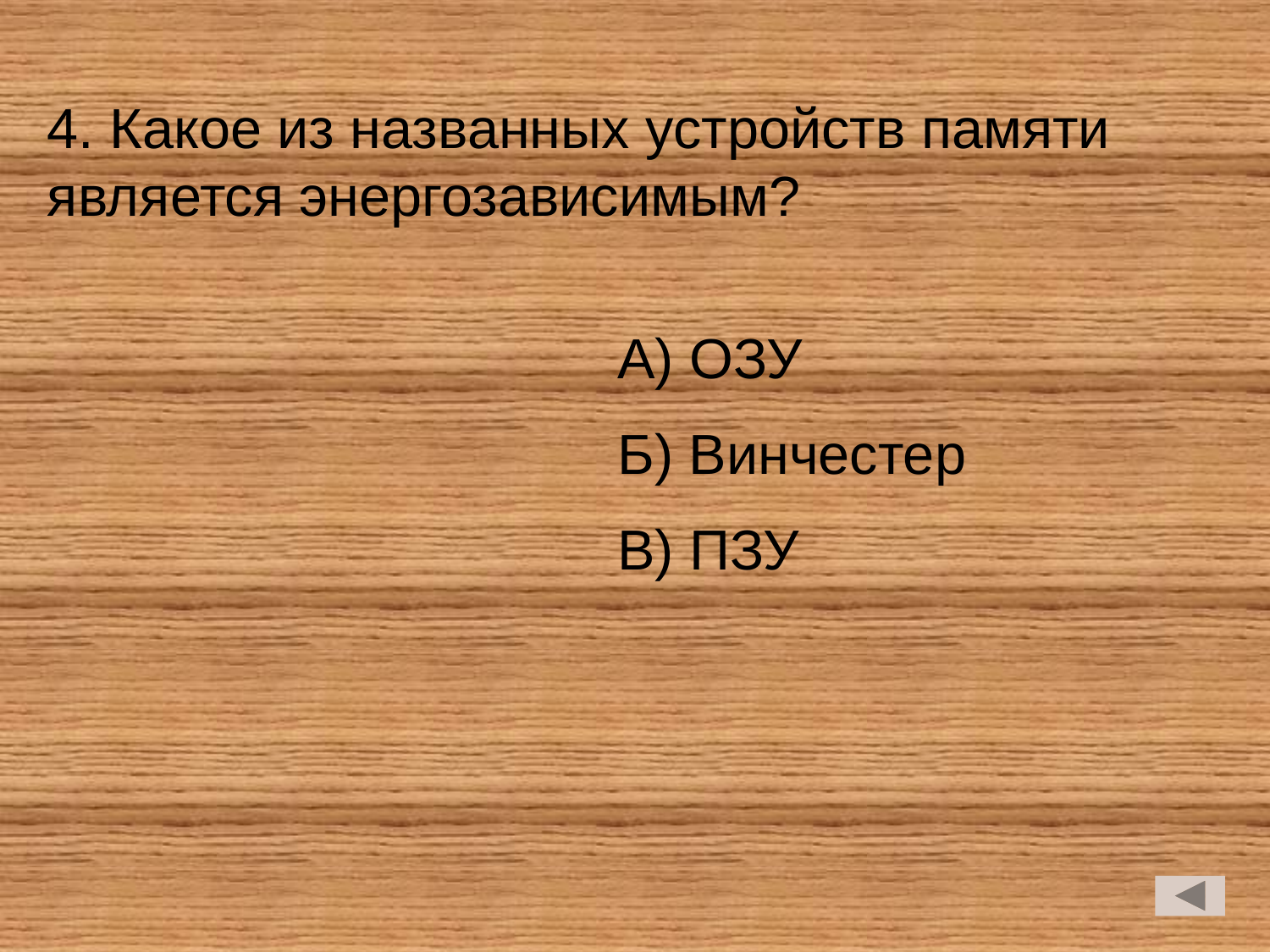

4. Какое из названных устройств памяти является энергозависимым?
А) ОЗУ
Б) Винчестер
В) ПЗУ